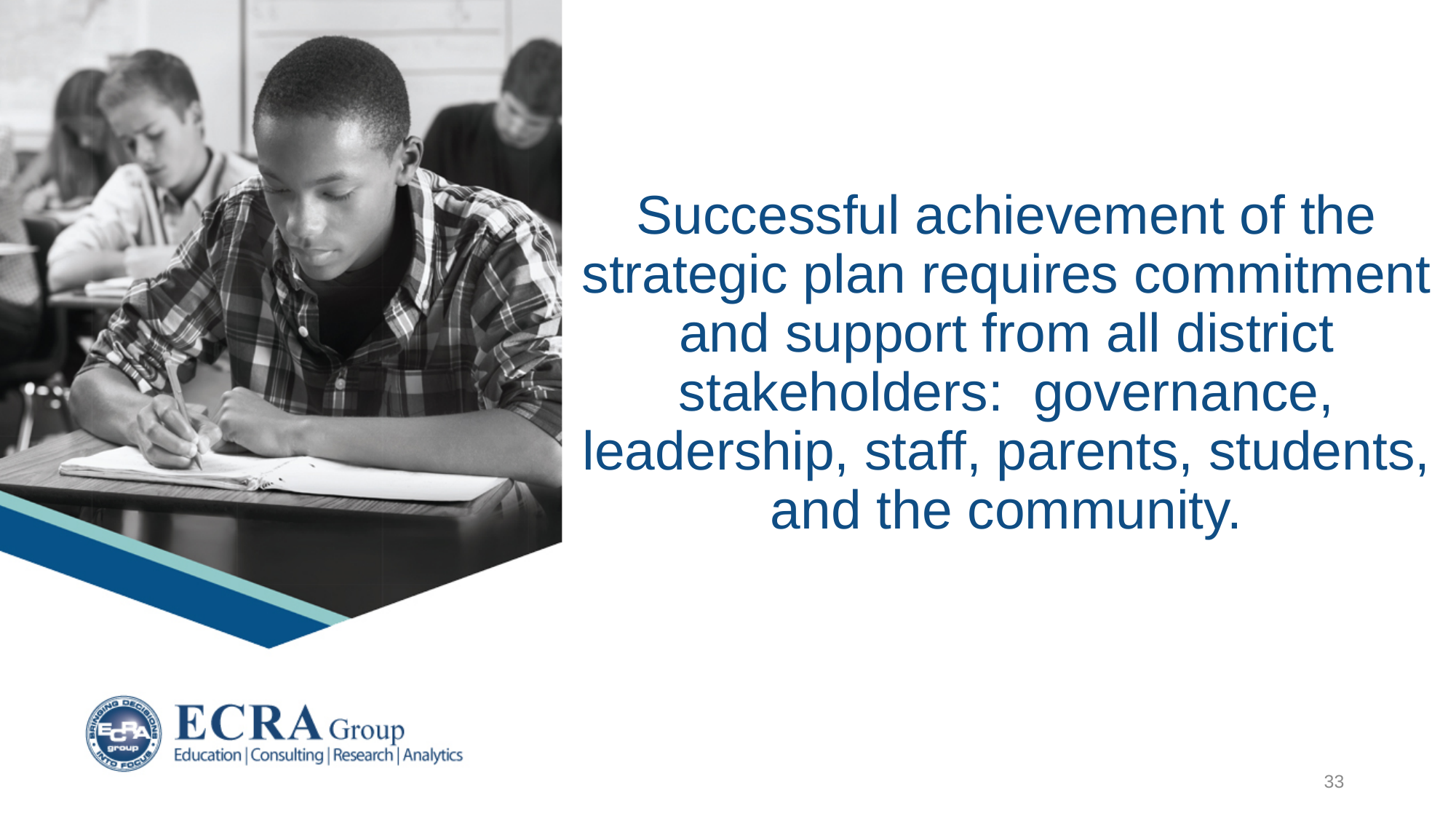

# Successful achievement of the strategic plan requires commitment and support from all district stakeholders:  governance, leadership, staff, parents, students, and the community.
33